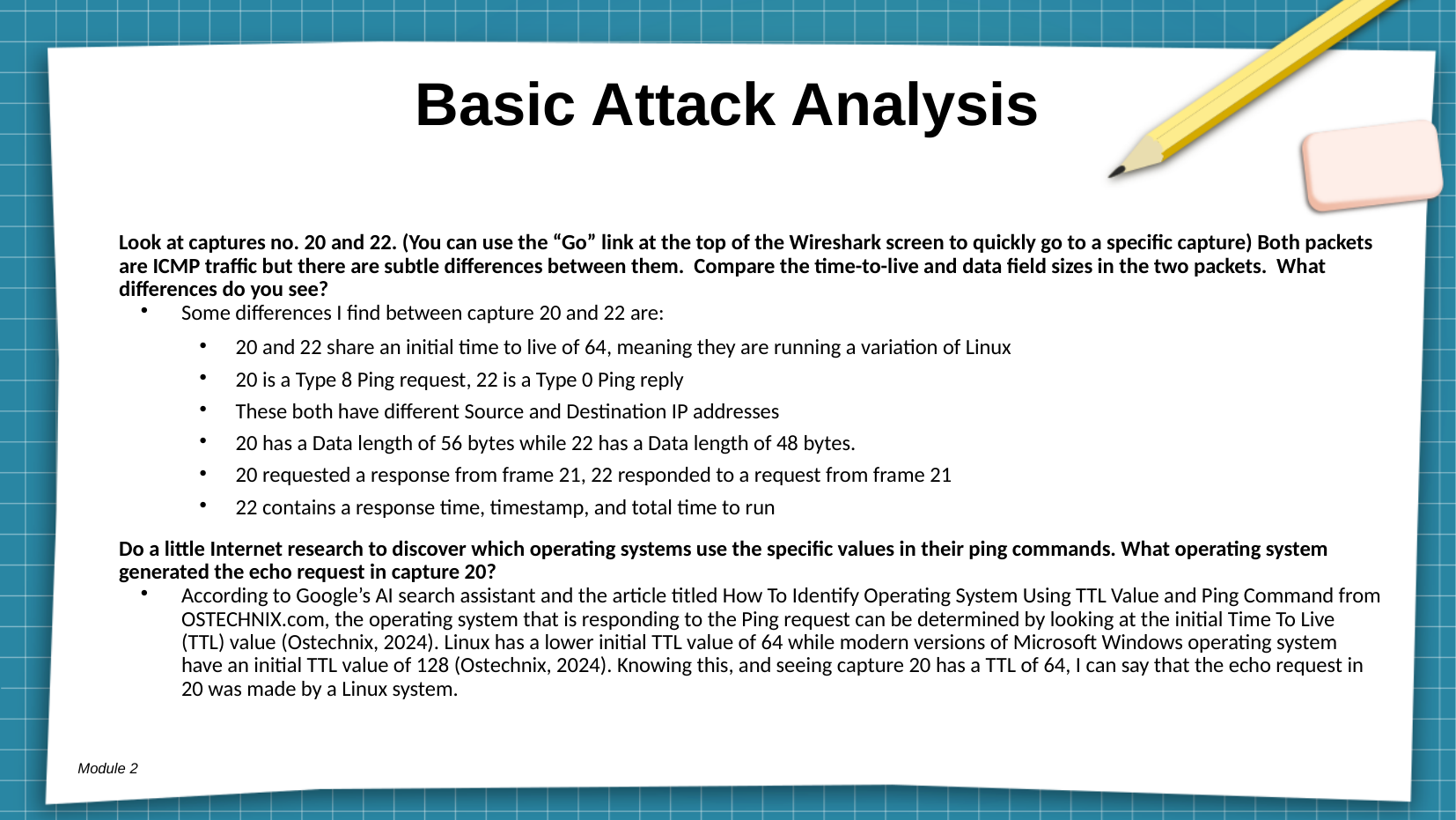

# Basic Attack Analysis
Look at captures no. 20 and 22. (You can use the “Go” link at the top of the Wireshark screen to quickly go to a specific capture) Both packets are ICMP traffic but there are subtle differences between them.  Compare the time-to-live and data field sizes in the two packets.  What differences do you see?
Some differences I find between capture 20 and 22 are:
20 and 22 share an initial time to live of 64, meaning they are running a variation of Linux
20 is a Type 8 Ping request, 22 is a Type 0 Ping reply
These both have different Source and Destination IP addresses
20 has a Data length of 56 bytes while 22 has a Data length of 48 bytes.
20 requested a response from frame 21, 22 responded to a request from frame 21
22 contains a response time, timestamp, and total time to run
Do a little Internet research to discover which operating systems use the specific values in their ping commands. What operating system generated the echo request in capture 20?
According to Google’s AI search assistant and the article titled How To Identify Operating System Using TTL Value and Ping Command from OSTECHNIX.com, the operating system that is responding to the Ping request can be determined by looking at the initial Time To Live (TTL) value (Ostechnix, 2024). Linux has a lower initial TTL value of 64 while modern versions of Microsoft Windows operating system have an initial TTL value of 128 (Ostechnix, 2024). Knowing this, and seeing capture 20 has a TTL of 64, I can say that the echo request in 20 was made by a Linux system.
Module 2